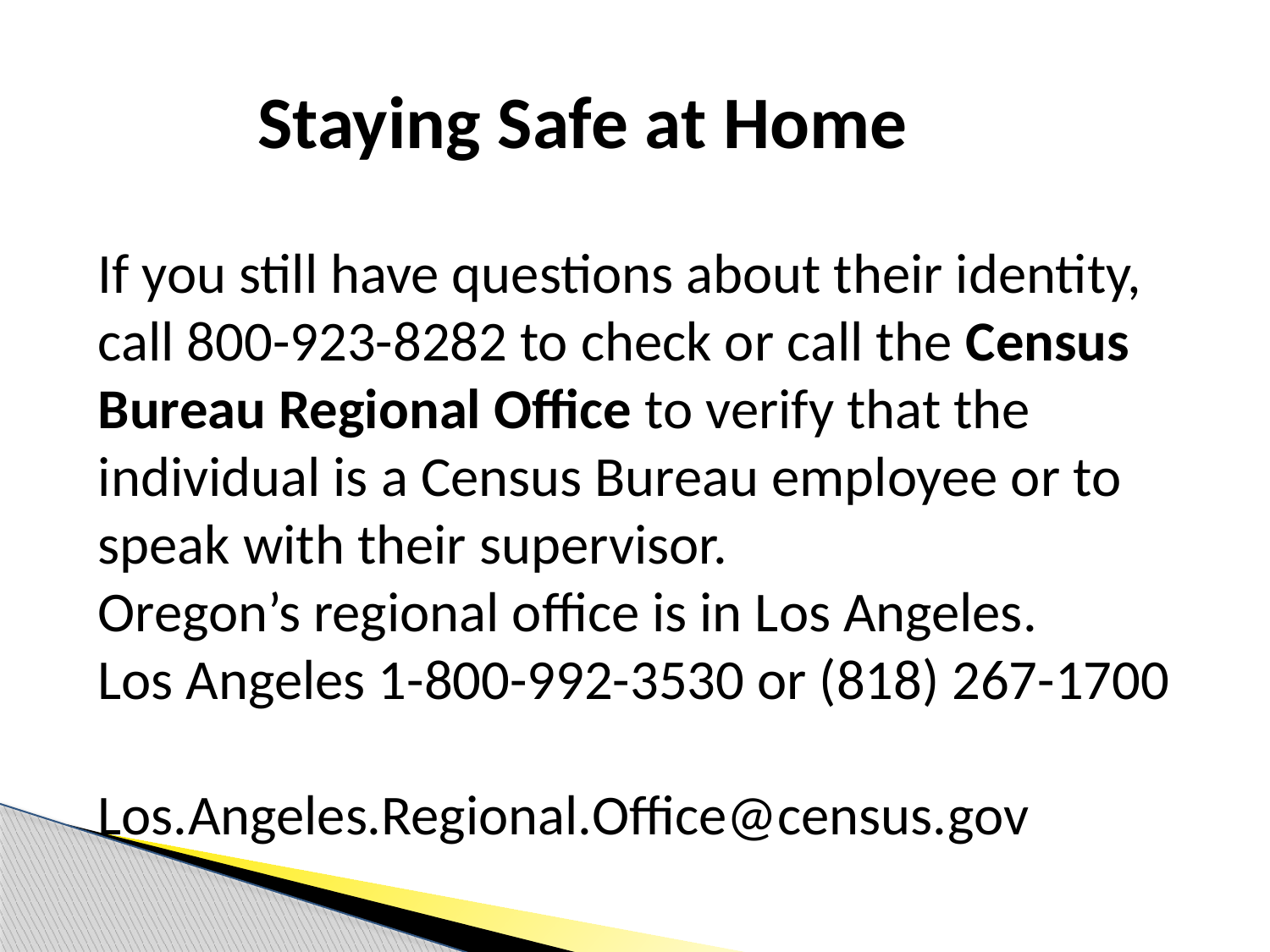

#
Staying Safe at Home
If you still have questions about their identity, call 800-923-8282 to check or call the Census Bureau Regional Office to verify that the individual is a Census Bureau employee or to speak with their supervisor.
Oregon’s regional office is in Los Angeles.
Los Angeles 1-800-992-3530 or (818) 267-1700
Los.Angeles.Regional.Office@census.gov